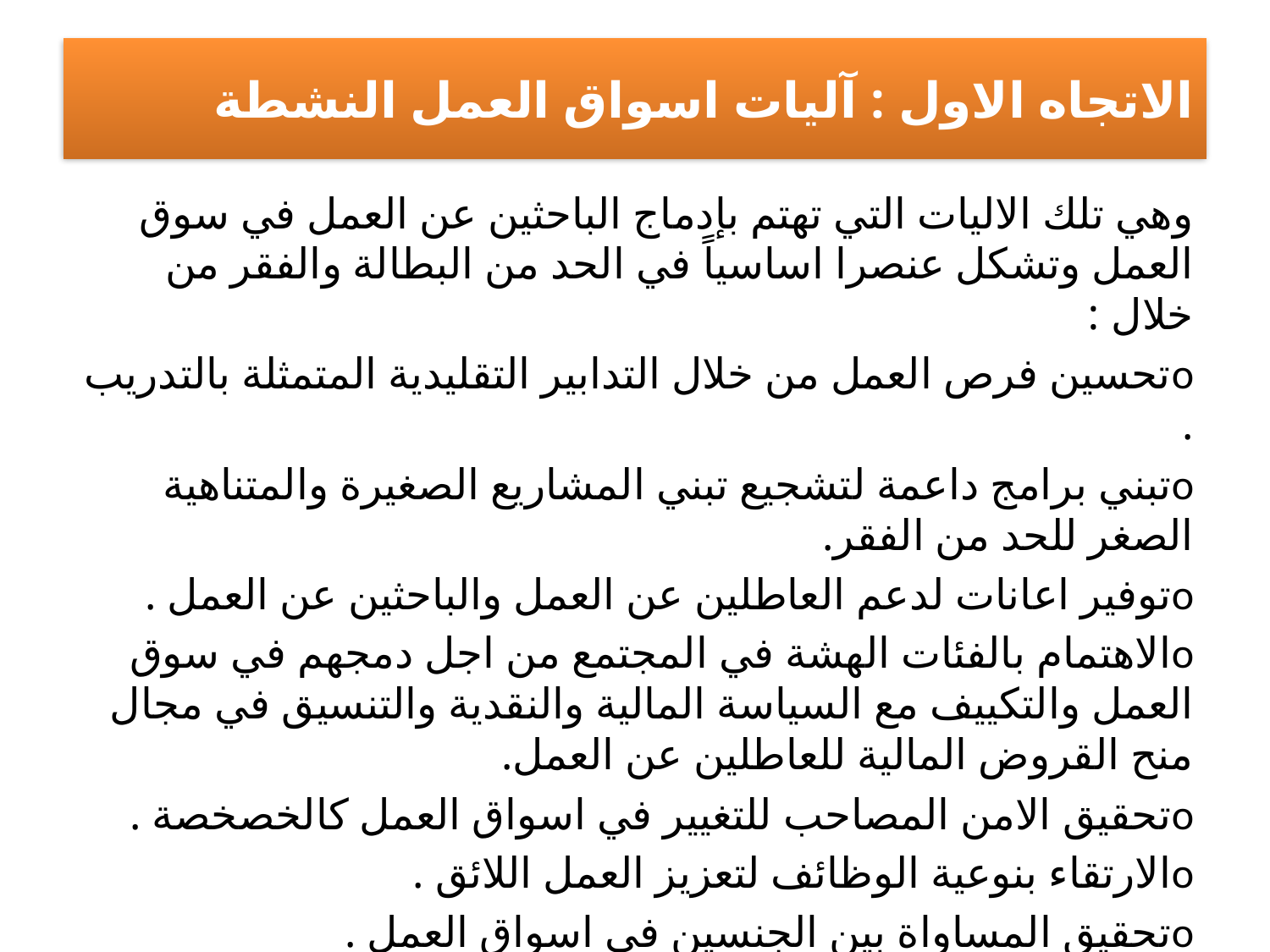

# الاتجاه الاول : آليات اسواق العمل النشطة
وهي تلك الاليات التي تهتم بإدماج الباحثين عن العمل في سوق العمل وتشكل عنصرا اساسياً في الحد من البطالة والفقر من خلال :
oتحسين فرص العمل من خلال التدابير التقليدية المتمثلة بالتدريب .
oتبني برامج داعمة لتشجيع تبني المشاريع الصغيرة والمتناهية الصغر للحد من الفقر.
oتوفير اعانات لدعم العاطلين عن العمل والباحثين عن العمل .
oالاهتمام بالفئات الهشة في المجتمع من اجل دمجهم في سوق العمل والتكييف مع السياسة المالية والنقدية والتنسيق في مجال منح القروض المالية للعاطلين عن العمل.
oتحقيق الامن المصاحب للتغيير في اسواق العمل كالخصخصة .
oالارتقاء بنوعية الوظائف لتعزيز العمل اللائق .
oتحقيق المساواة بين الجنسين في اسواق العمل .